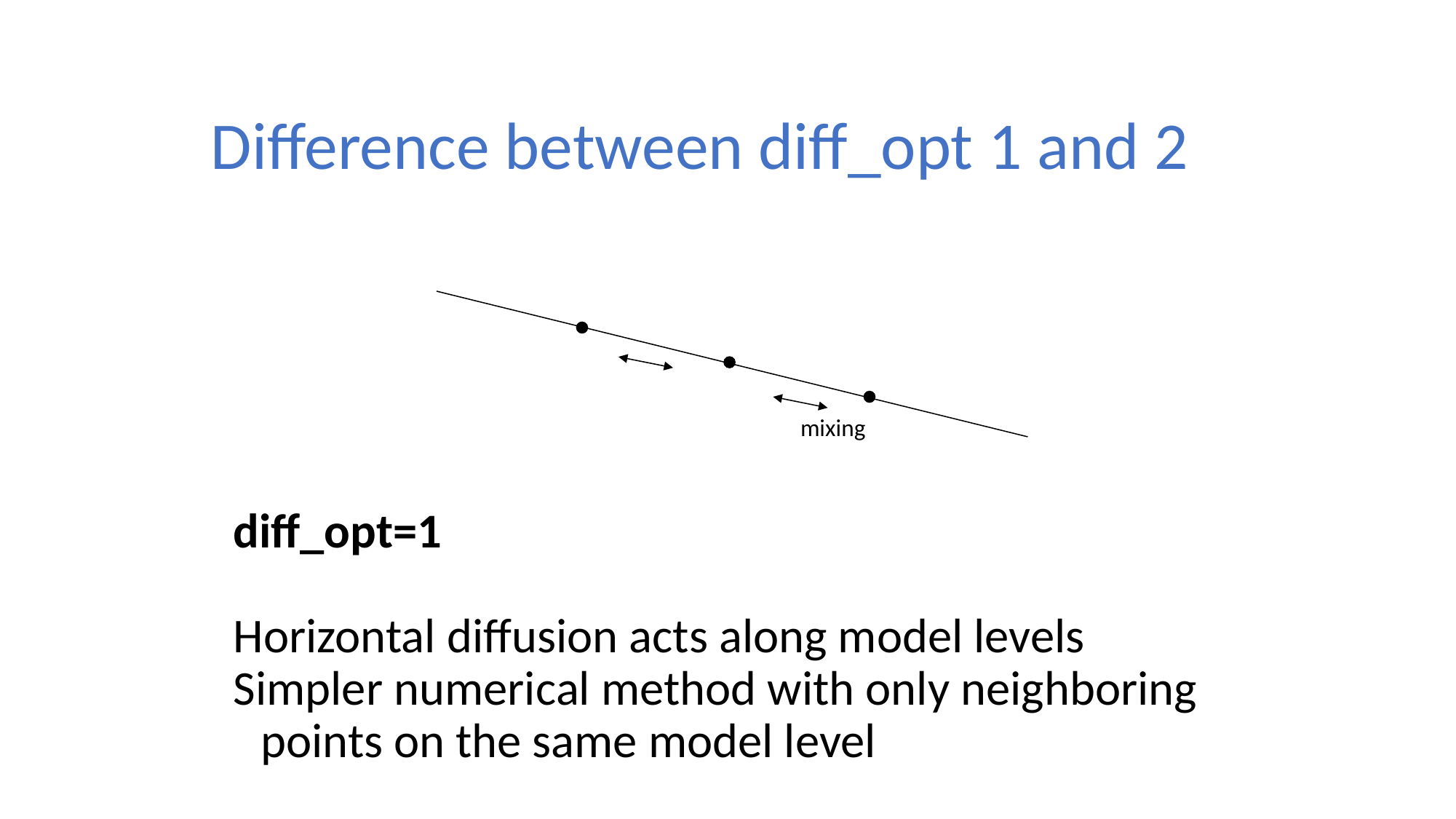

# Difference between diff_opt 1 and 2

mixing
diff_opt=1

Horizontal diffusion acts along model levels
Simpler numerical method with only neighboring points on the same model level